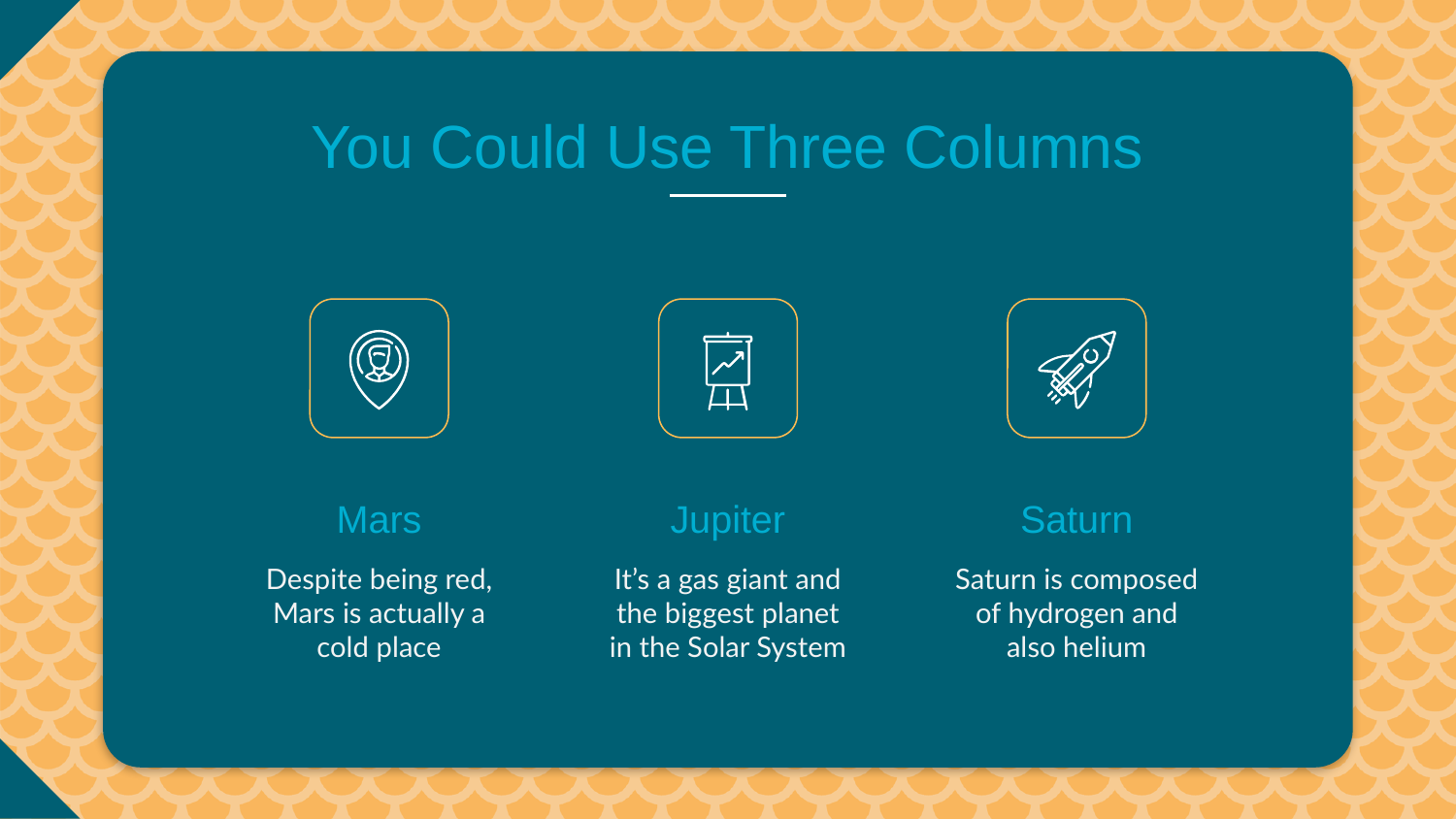

You Could Use Three Columns

# Mars
Jupiter
Saturn
Despite being red, Mars is actually a cold place

It’s a gas giant and the biggest planet in the Solar System

Saturn is composed of hydrogen and also helium